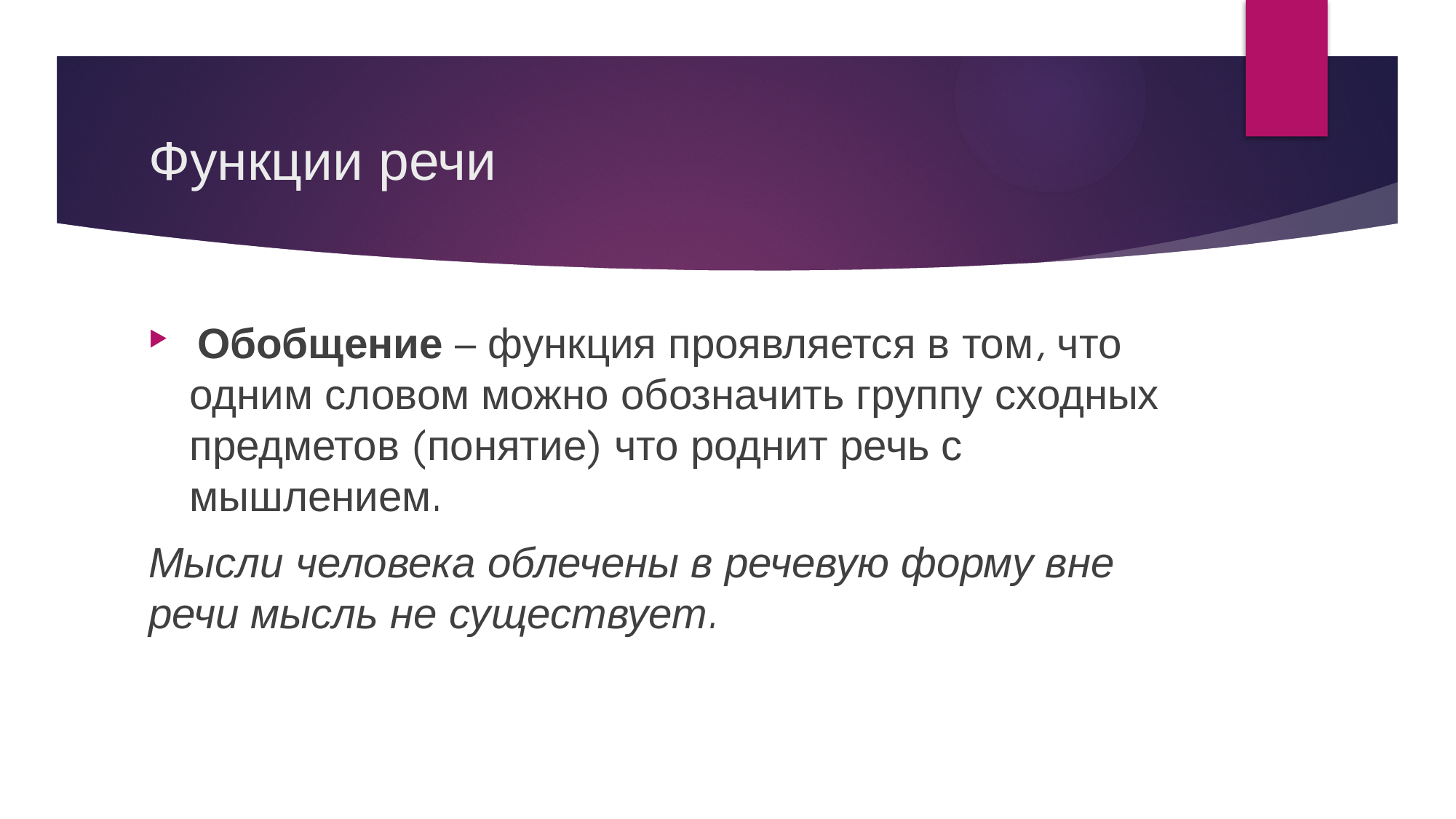

# Функции речи
 Обобщение – функция проявляется в том, что одним словом можно обозначить группу сходных предметов (понятие) что роднит речь с мышлением.
Мысли человека облечены в речевую форму вне речи мысль не существует.